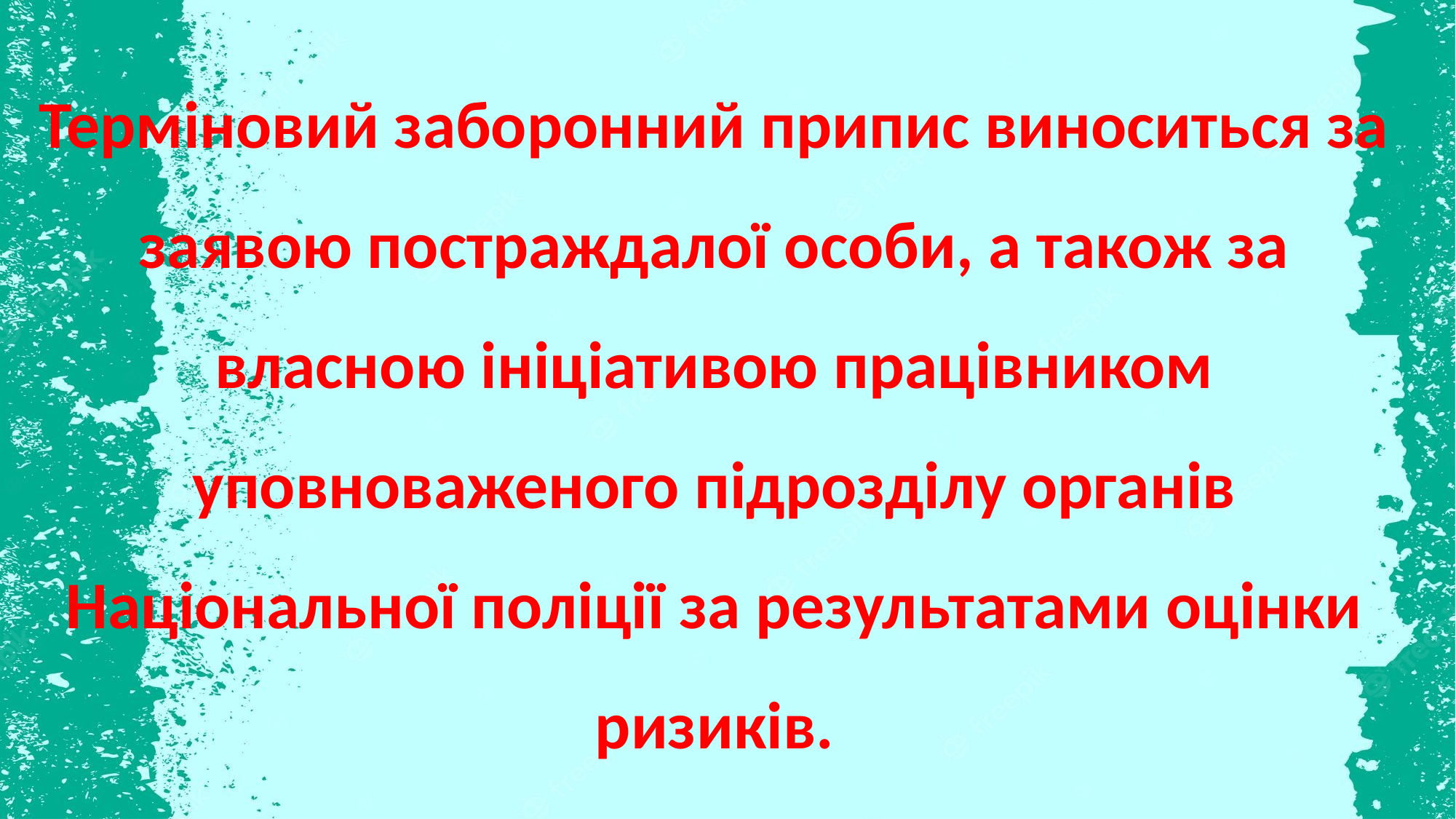

Терміновий заборонний припис виноситься за заявою постраждалої особи, а також за власною ініціативою працівником уповноваженого підрозділу органів Національної поліції за результатами оцінки ризиків.